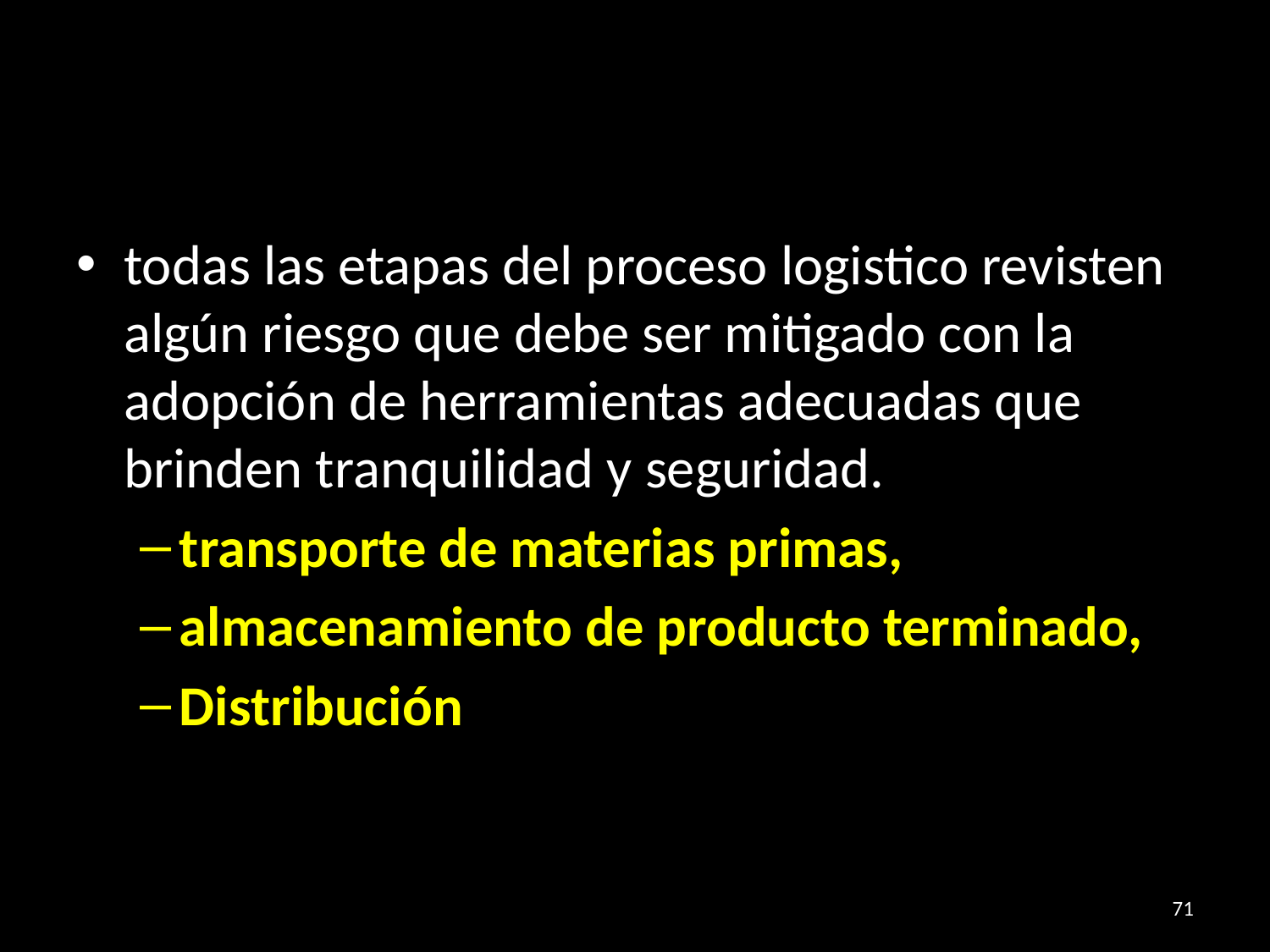

#
todas las etapas del proceso logistico revisten algún riesgo que debe ser mitigado con la adopción de herramientas adecuadas que brinden tranquilidad y seguridad.
transporte de materias primas,
almacenamiento de producto terminado,
Distribución

71